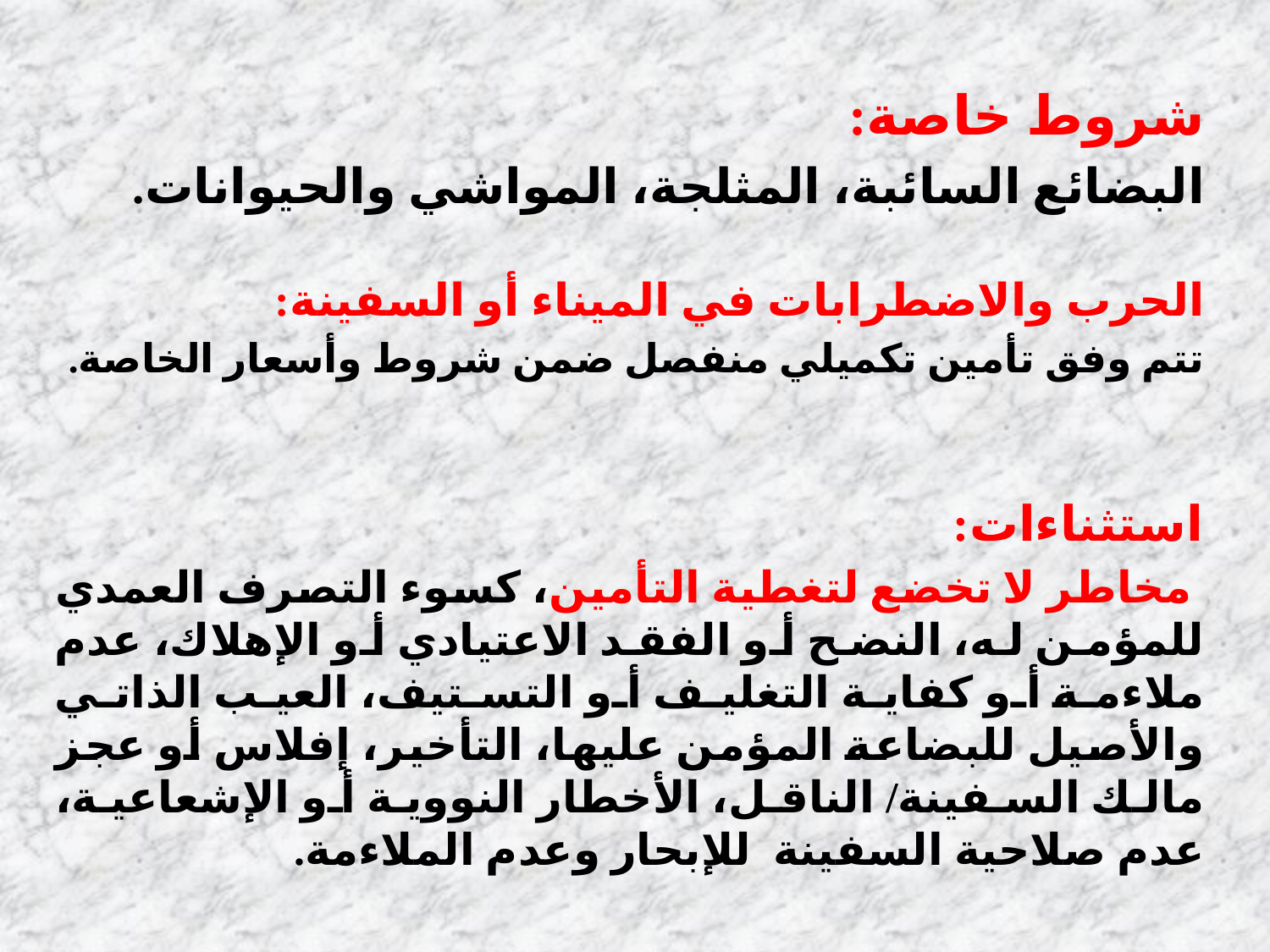

شروط خاصة:
البضائع السائبة، المثلجة، المواشي والحيوانات.
الحرب والاضطرابات في الميناء أو السفينة:
تتم وفق تأمين تكميلي منفصل ضمن شروط وأسعار الخاصة.
استثناءات:
 مخاطر لا تخضع لتغطية التأمين، كسوء التصرف العمدي للمؤمن له، النضح أو الفقد الاعتيادي أو الإهلاك، عدم ملاءمة أو كفاية التغليف أو التستيف، العيب الذاتي والأصيل للبضاعة المؤمن عليها، التأخير، إفلاس أو عجز مالك السفينة/ الناقل، الأخطار النووية أو الإشعاعية، عدم صلاحية السفينة  للإبحار وعدم الملاءمة.